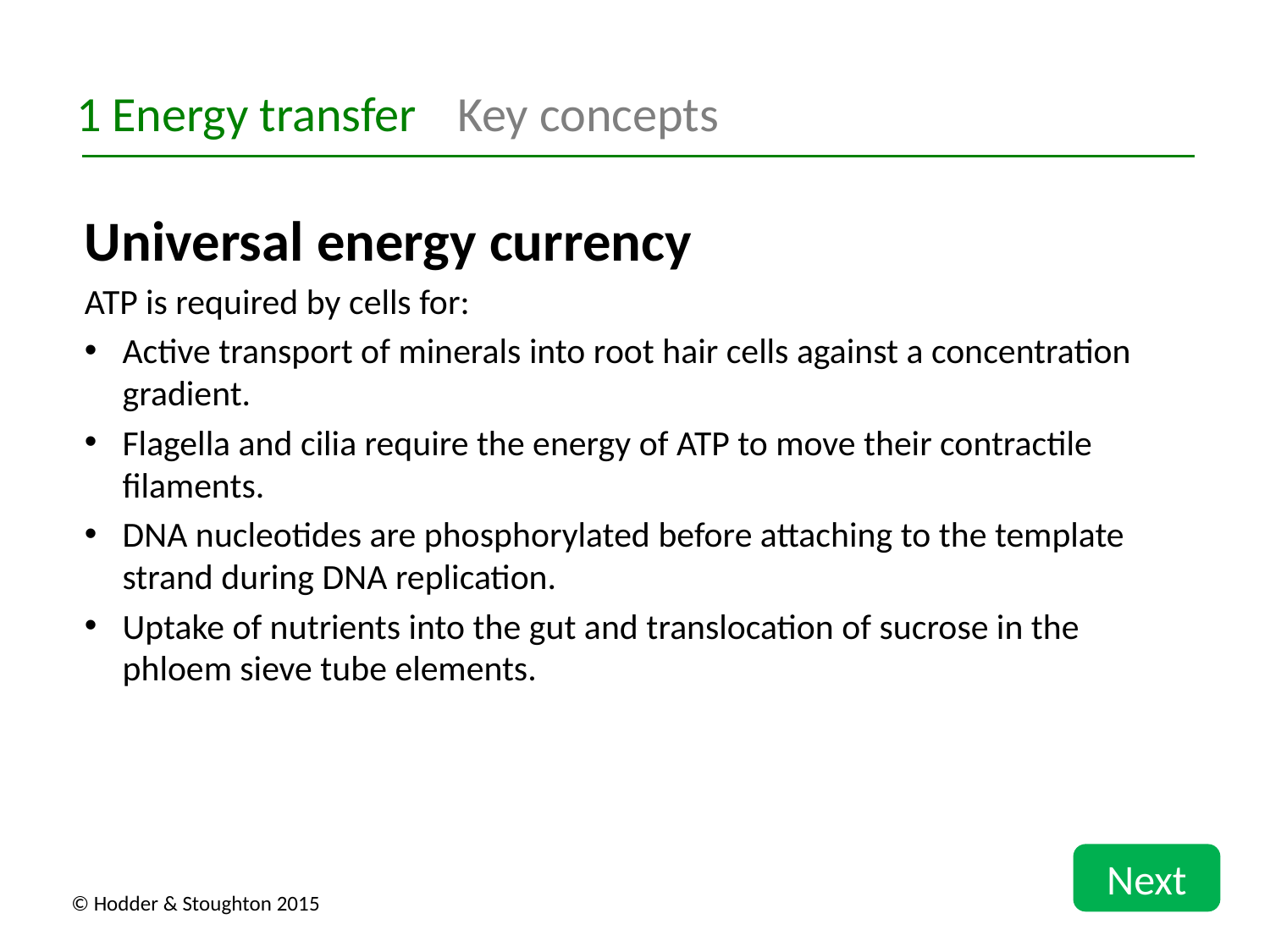

1 Energy transfer	Key concepts
Universal energy currency
ATP is required by cells for:
Active transport of minerals into root hair cells against a concentration gradient.
Flagella and cilia require the energy of ATP to move their contractile filaments.
DNA nucleotides are phosphorylated before attaching to the template strand during DNA replication.
Uptake of nutrients into the gut and translocation of sucrose in the phloem sieve tube elements.
Next
© Hodder & Stoughton 2015